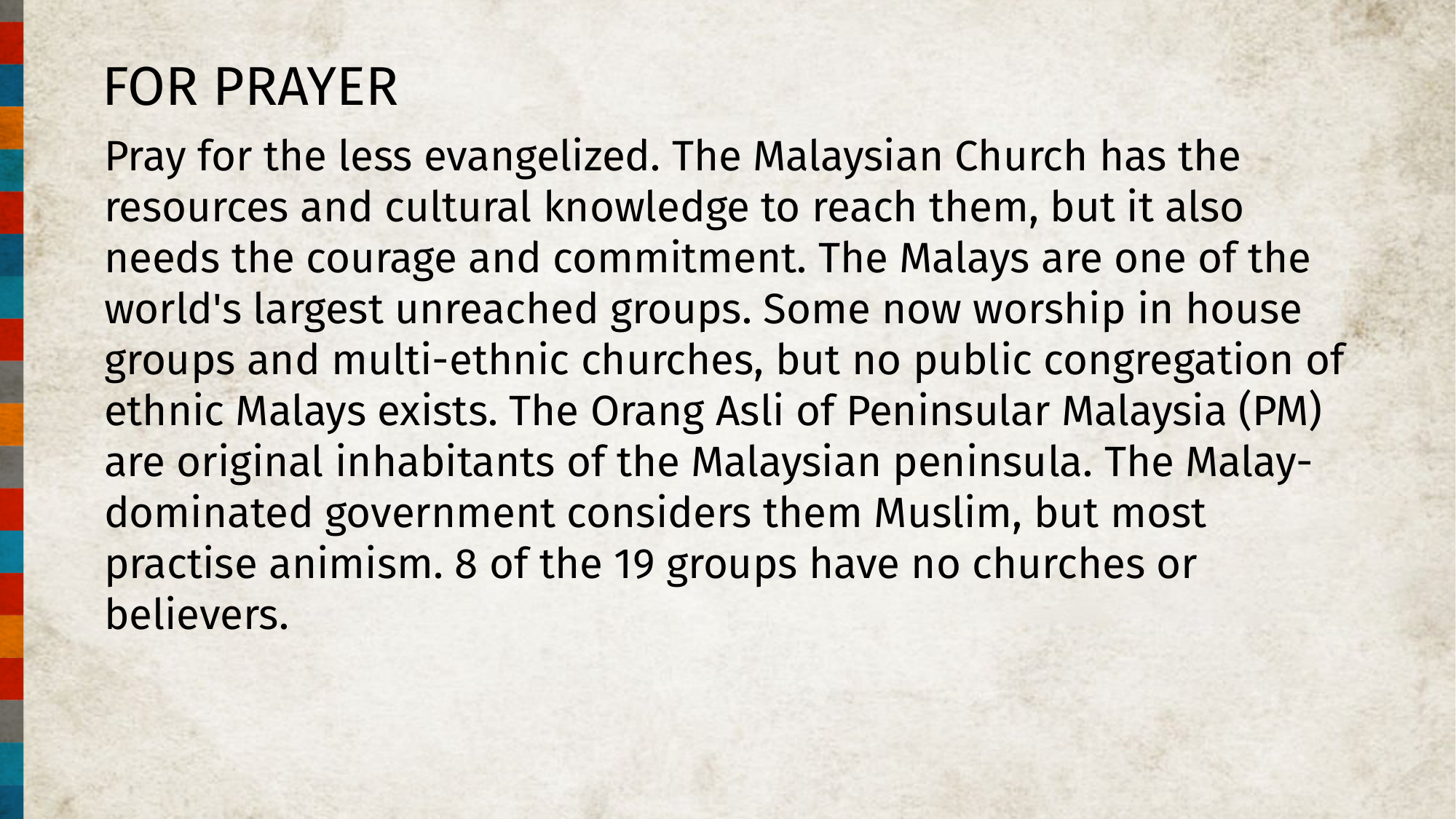

FOR PRAYER
Pray for the less evangelized. The Malaysian Church has the resources and cultural knowledge to reach them, but it also needs the courage and commitment. The Malays are one of the world's largest unreached groups. Some now worship in house groups and multi-ethnic churches, but no public congregation of ethnic Malays exists. The Orang Asli of Peninsular Malaysia (PM) are original inhabitants of the Malaysian peninsula. The Malay-dominated government considers them Muslim, but most practise animism. 8 of the 19 groups have no churches or believers.